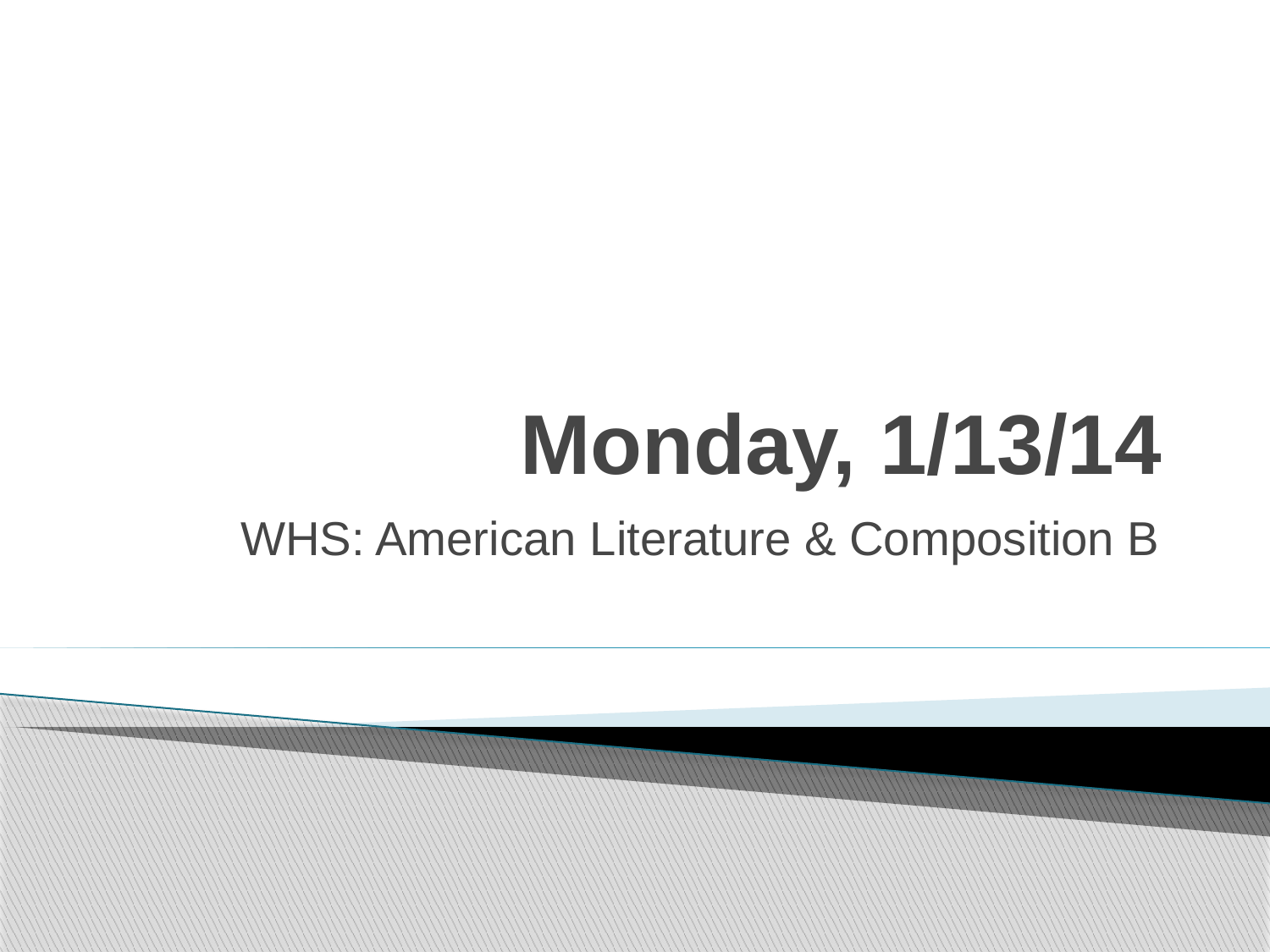

# Monday, 1/13/14
WHS: American Literature & Composition B